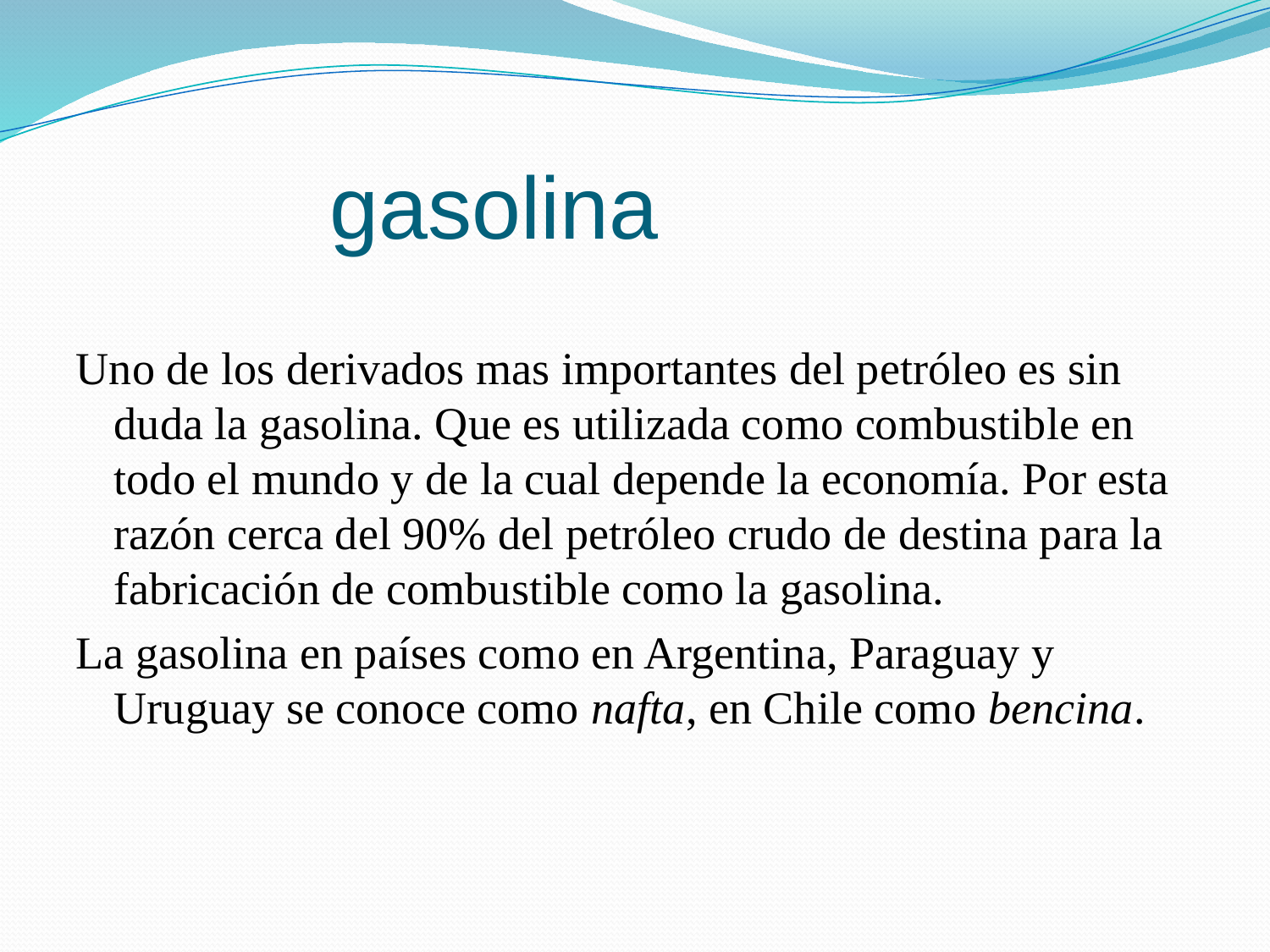

# gasolina

Uno de los derivados mas importantes del petróleo es sin duda la gasolina. Que es utilizada como combustible en todo el mundo y de la cual depende la economía. Por esta razón cerca del 90% del petróleo crudo de destina para la fabricación de combustible como la gasolina.
La gasolina en países como en Argentina, Paraguay y Uruguay se conoce como nafta, en Chile como bencina.